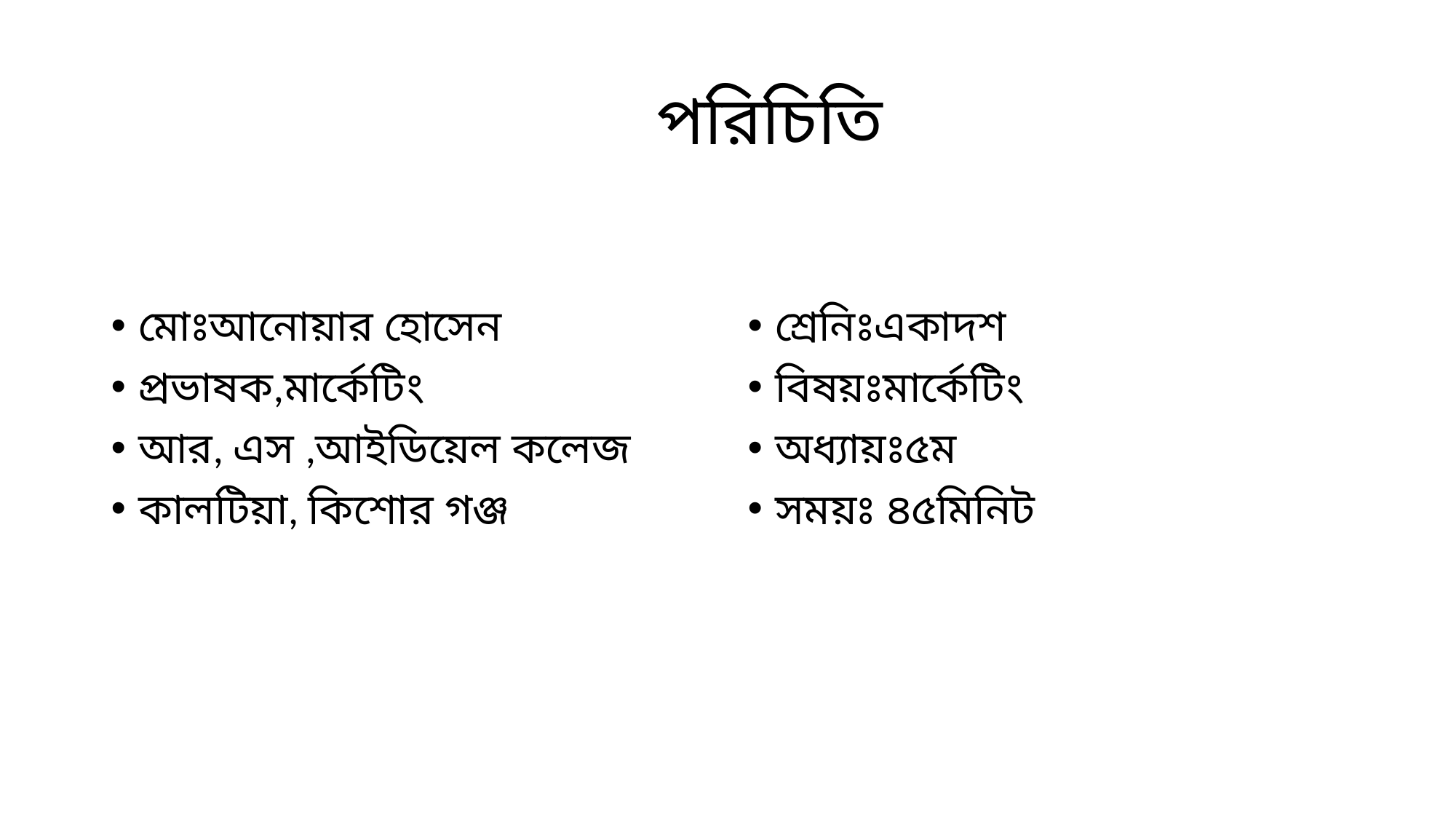

# পরিচিতি

মোঃআনোয়ার হোসেন
প্রভাষক,মার্কেটিং
আর, এস ,আইডিয়েল কলেজ
কালটিয়া, কিশোর গঞ্জ

শ্রেনিঃএকাদশ
বিষয়ঃমার্কেটিং
অধ্যায়ঃ৫ম
সময়ঃ ৪৫মিনিট